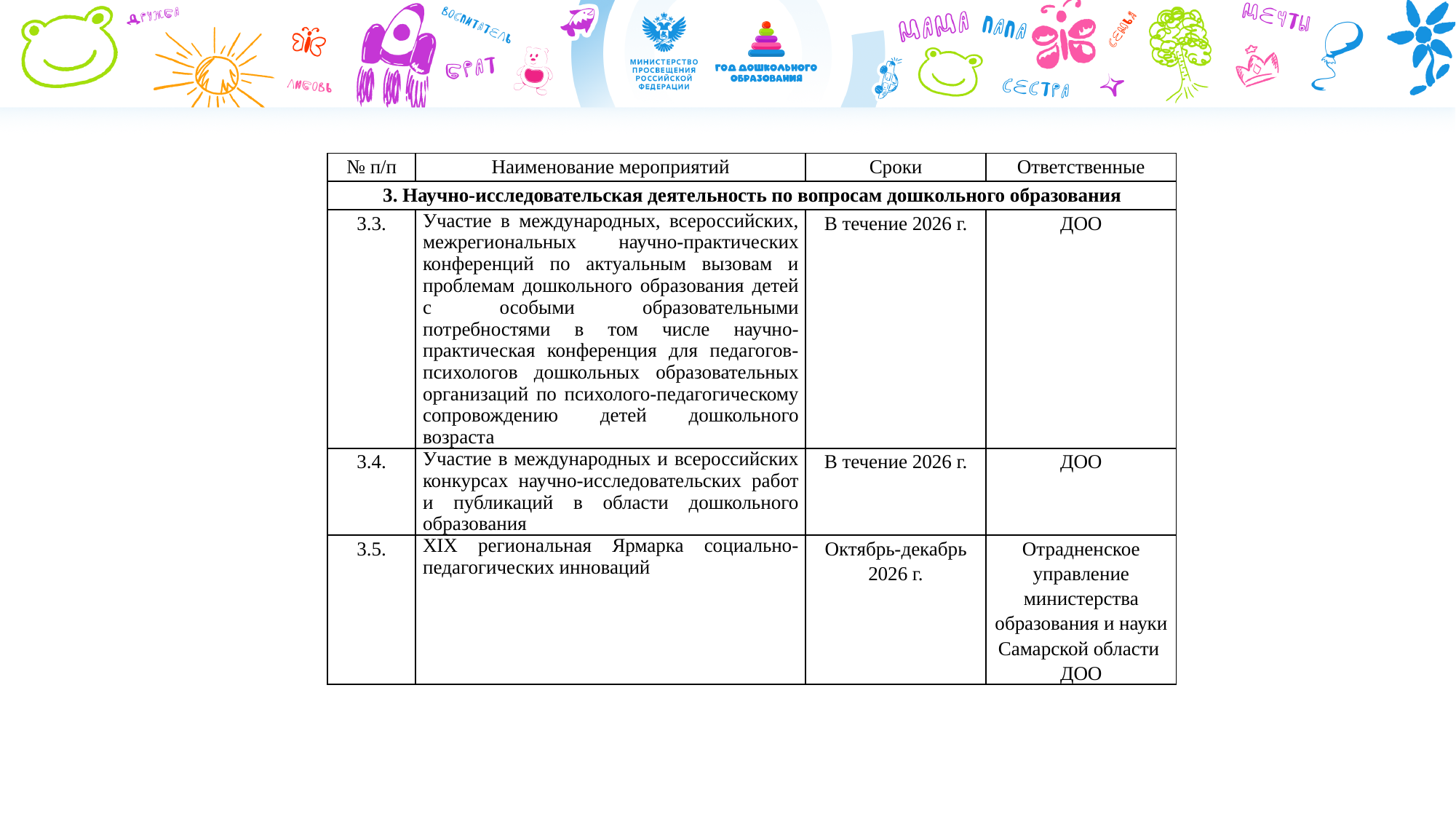

| № п/п | Наименование мероприятий | Сроки | Ответственные |
| --- | --- | --- | --- |
| 3. Научно-исследовательская деятельность по вопросам дошкольного образования |  |  |  |
| 3.3. | Участие в международных, всероссийских, межрегиональных научно-практических конференций по актуальным вызовам и проблемам дошкольного образования детей с особыми образовательными потребностями в том числе научно-практическая конференция для педагогов-психологов дошкольных образовательных организаций по психолого-педагогическому сопровождению детей дошкольного возраста | В течение 2026 г. | ДОО |
| 3.4. | Участие в международных и всероссийских конкурсах научно-исследовательских работ и публикаций в области дошкольного образования | В течение 2026 г. | ДОО |
| 3.5. | XIX региональная Ярмарка социально-педагогических инноваций | Октябрь-декабрь 2026 г. | Отрадненское управление министерства образования и науки Самарской области ДОО |